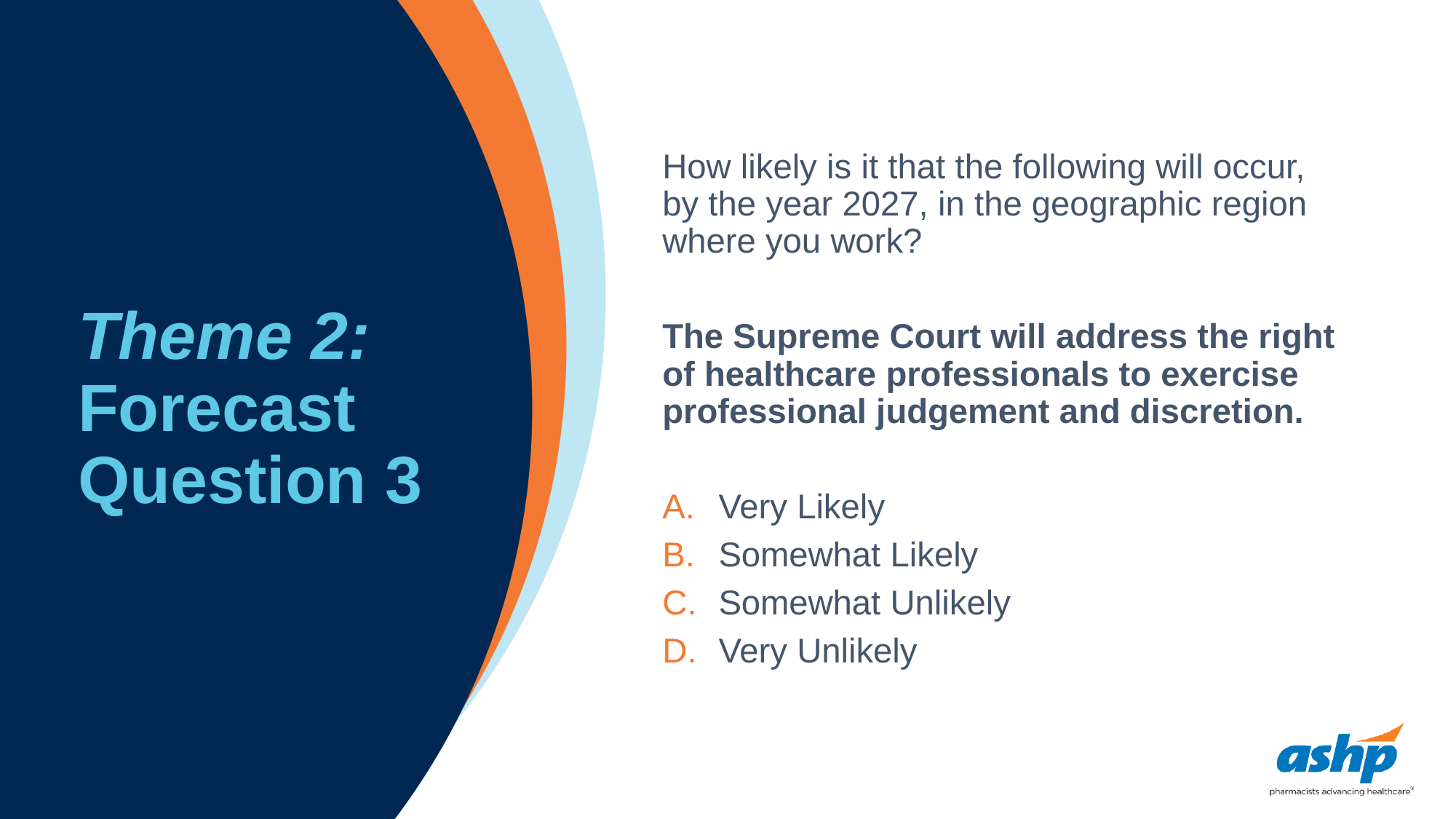

# Theme 2: Forecast Question 3
How likely is it that the following will occur, by the year 2027, in the geographic region where you work?

The Supreme Court will address the right of healthcare professionals to exercise professional judgement and discretion.

Very Likely
Somewhat Likely
Somewhat Unlikely
Very Unlikely